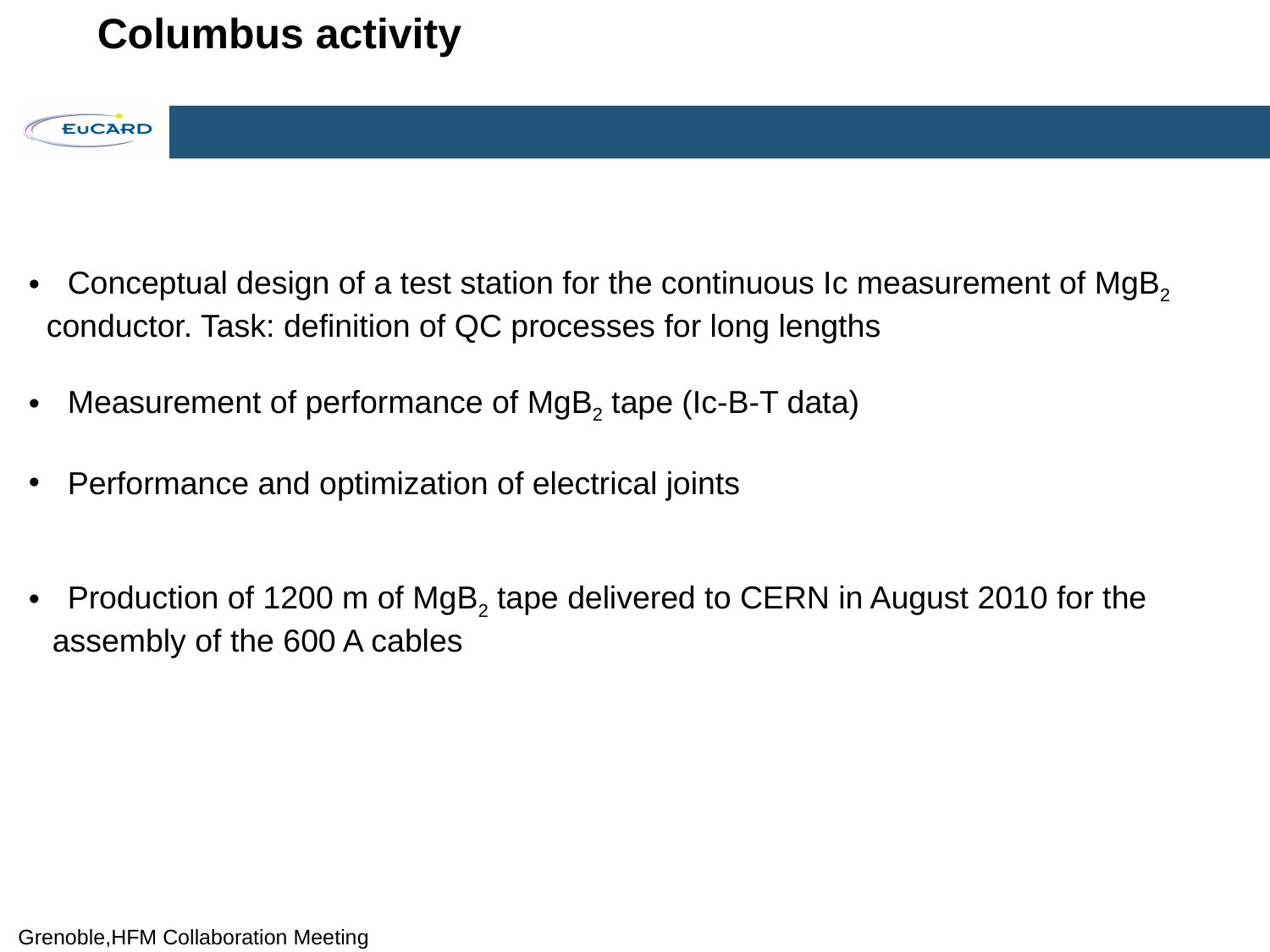

# Columbus activity
 Conceptual design of a test station for the continuous Ic measurement of MgB2
  conductor. Task: definition of QC processes for long lengths

 Measurement of performance of MgB2 tape (Ic-B-T data)

 Performance and optimization of electrical joints

 Production of 1200 m of MgB2 tape delivered to CERN in August 2010 for the
assembly of the 600 A cables